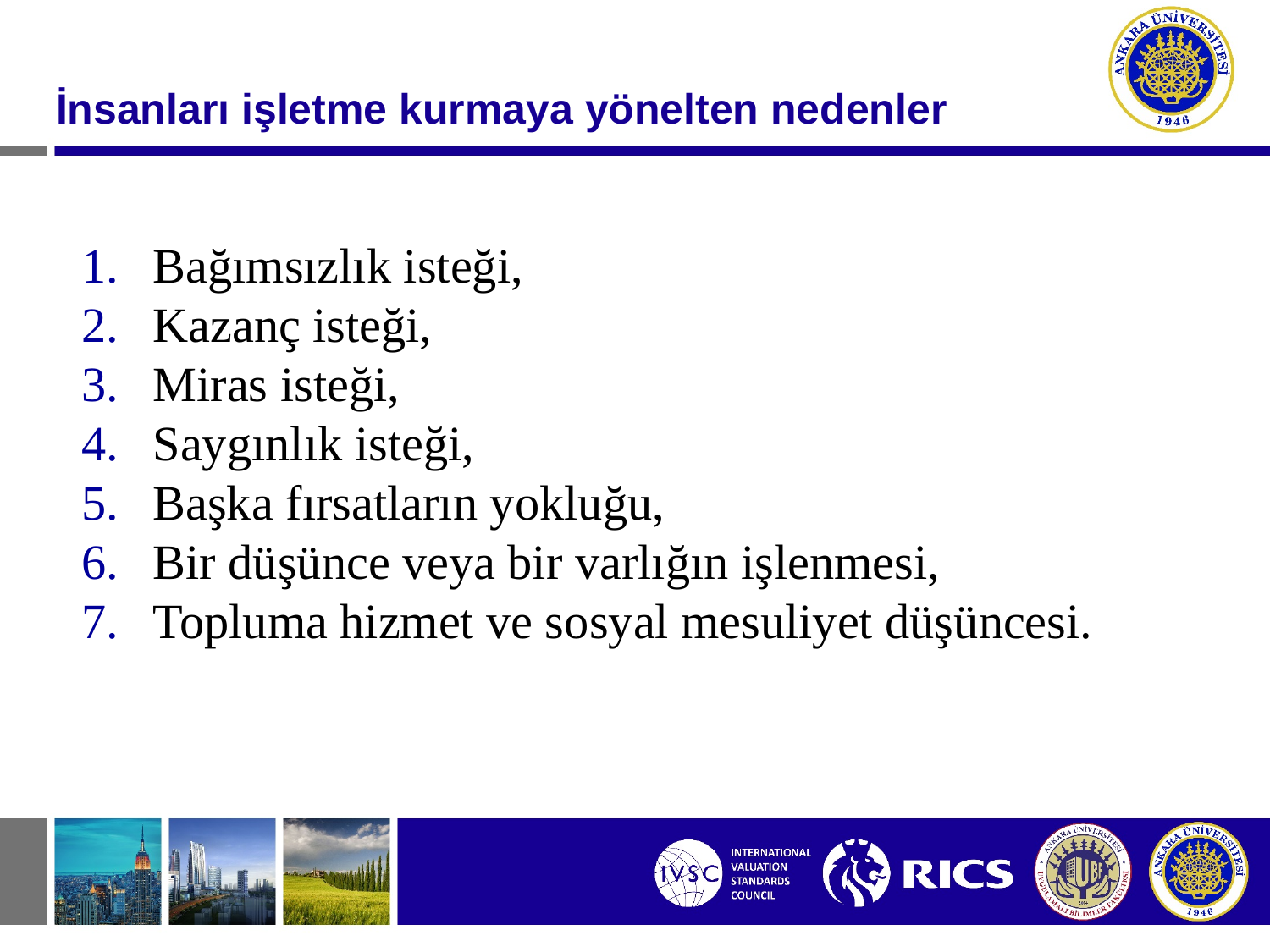

#
İnsanları işletme kurmaya yönelten nedenler
Bağımsızlık isteği,
Kazanç isteği,
Miras isteği,
Saygınlık isteği,
Başka fırsatların yokluğu,
Bir düşünce veya bir varlığın işlenmesi,
Topluma hizmet ve sosyal mesuliyet düşüncesi.